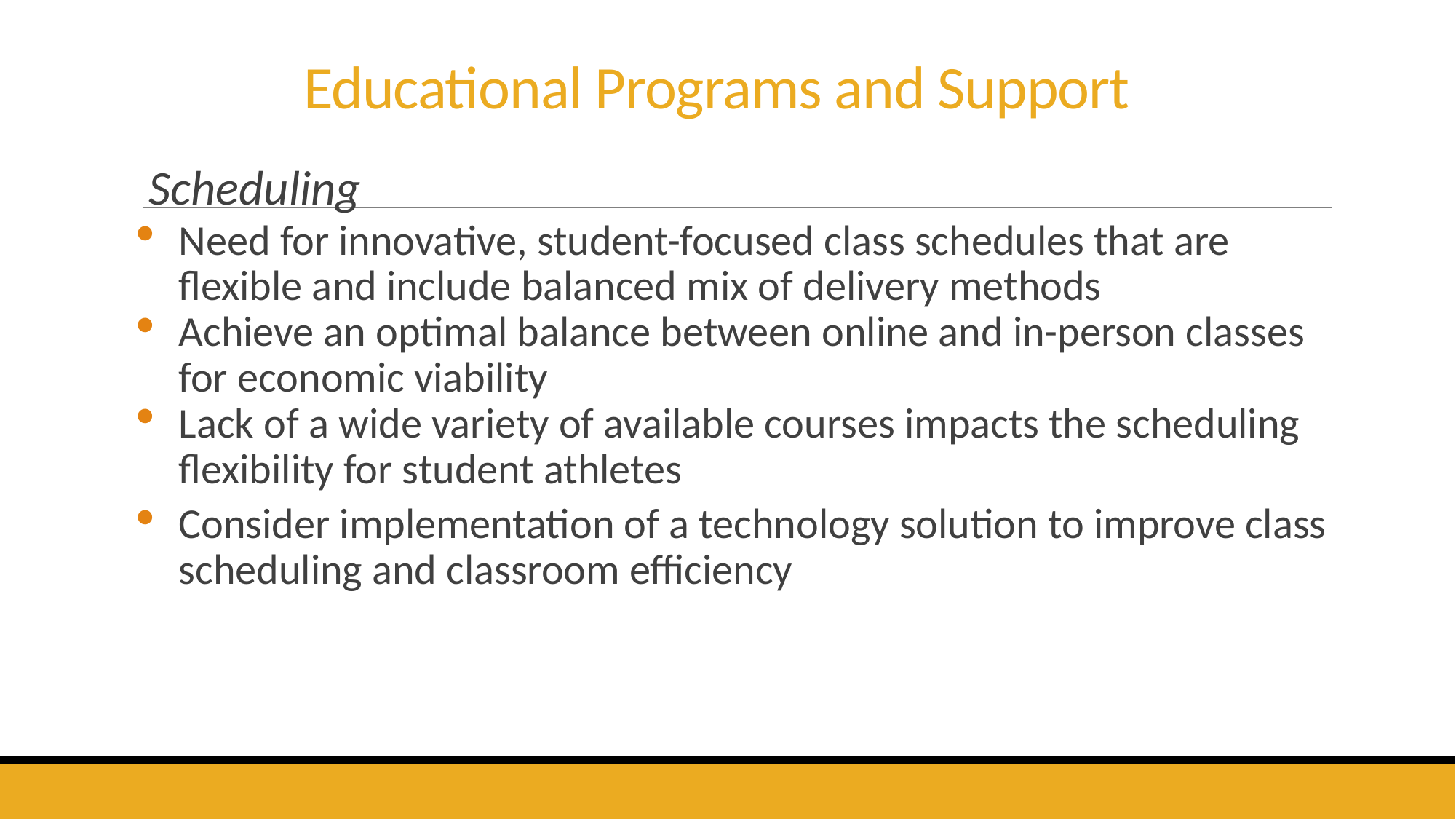

# Educational Programs and Support
Scheduling
Need for innovative, student-focused class schedules that are flexible and include balanced mix of delivery methods
Achieve an optimal balance between online and in-person classes for economic viability
Lack of a wide variety of available courses impacts the scheduling flexibility for student athletes
Consider implementation of a technology solution to improve class scheduling and classroom efficiency